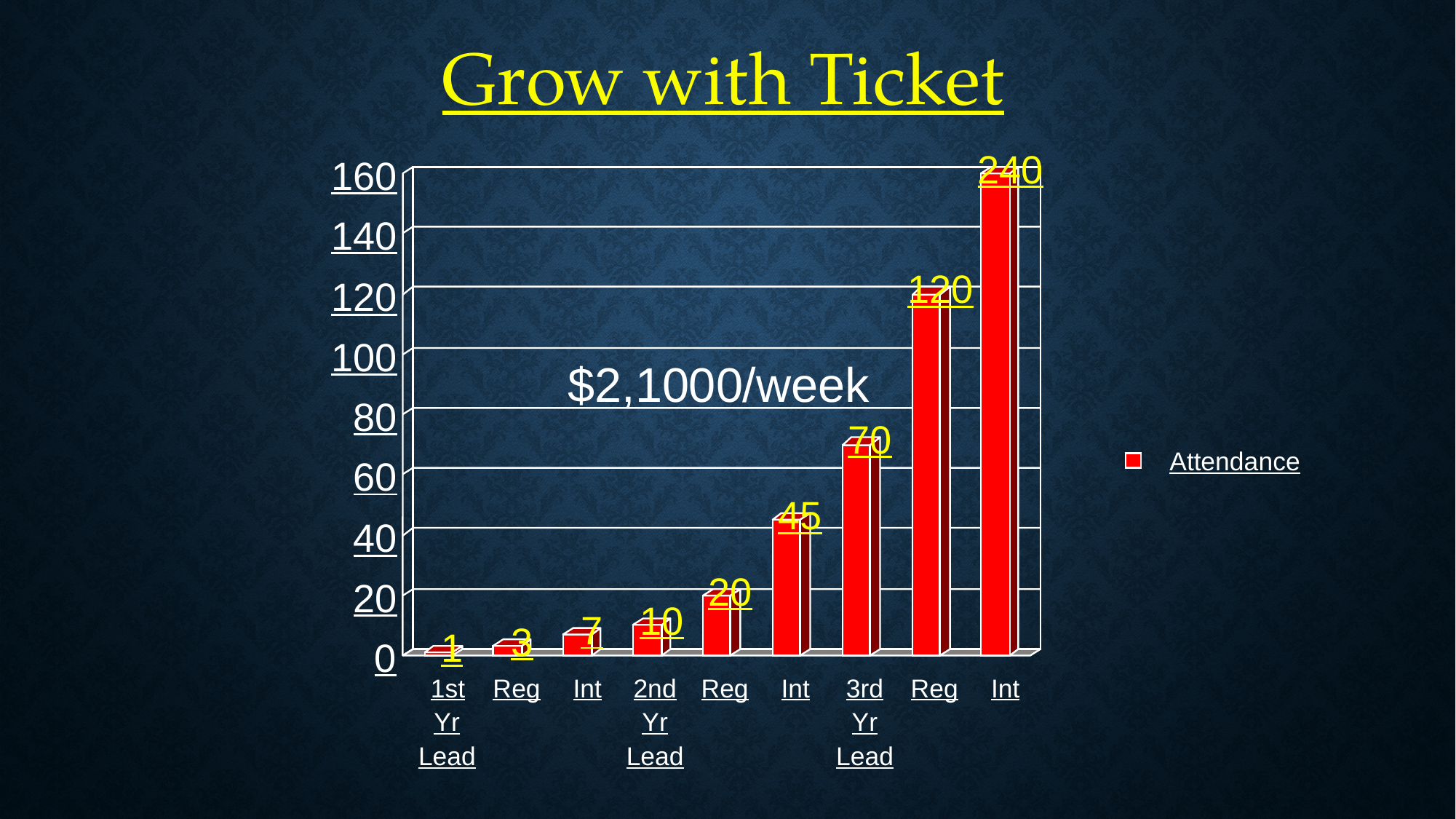

Grow with Ticket
240
160

140

120
120

100

80

70

Attendance
60

45
40

20
20

10

7
3

1

0

1st
Reg
Int
2nd
Reg
Int
3rd
Reg
Int
Yr
Yr
Yr
Lead
Lead
Lead

$2,1000/week